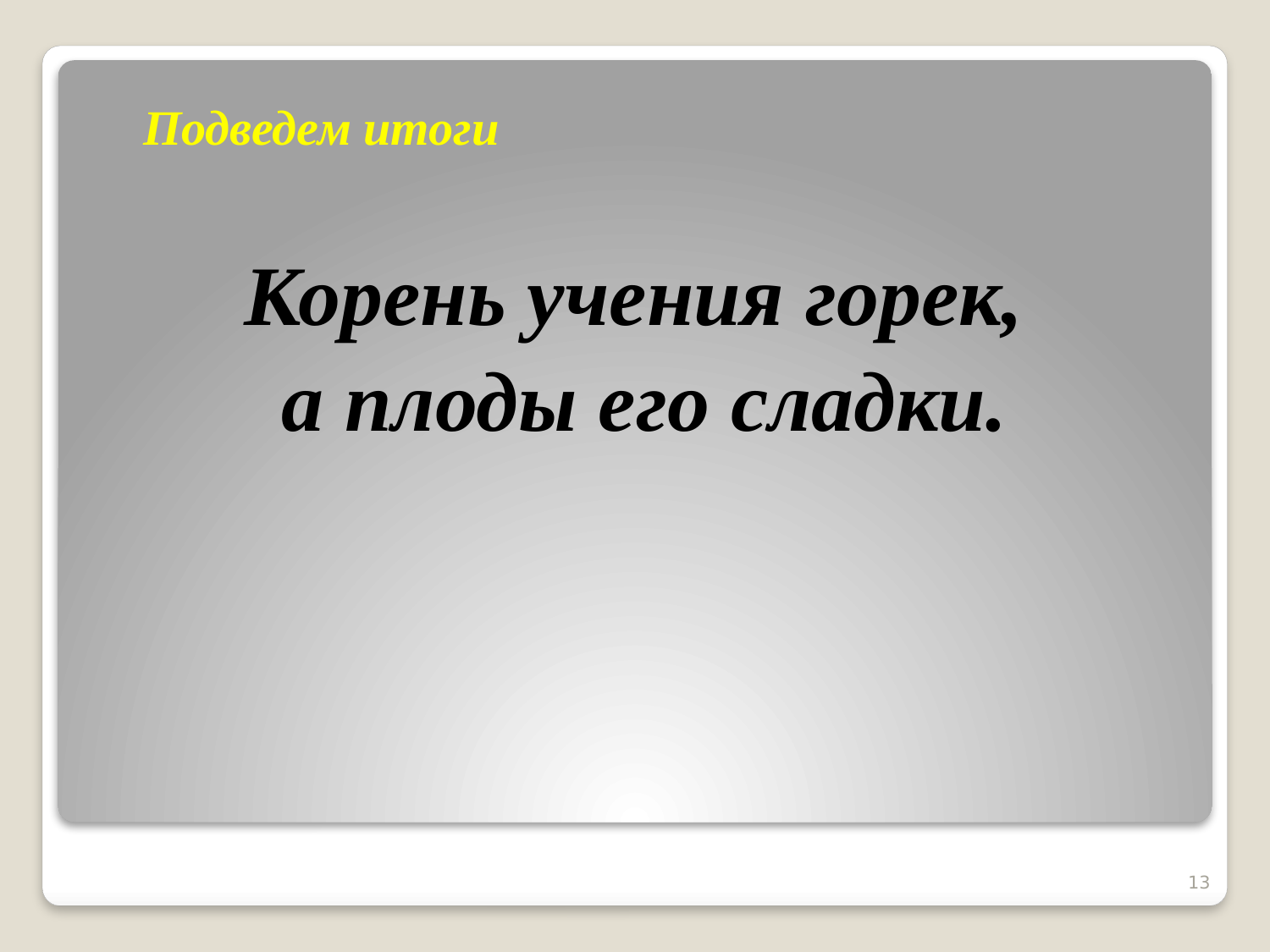

Подведем итоги
Корень учения горек,
а плоды его сладки.

13